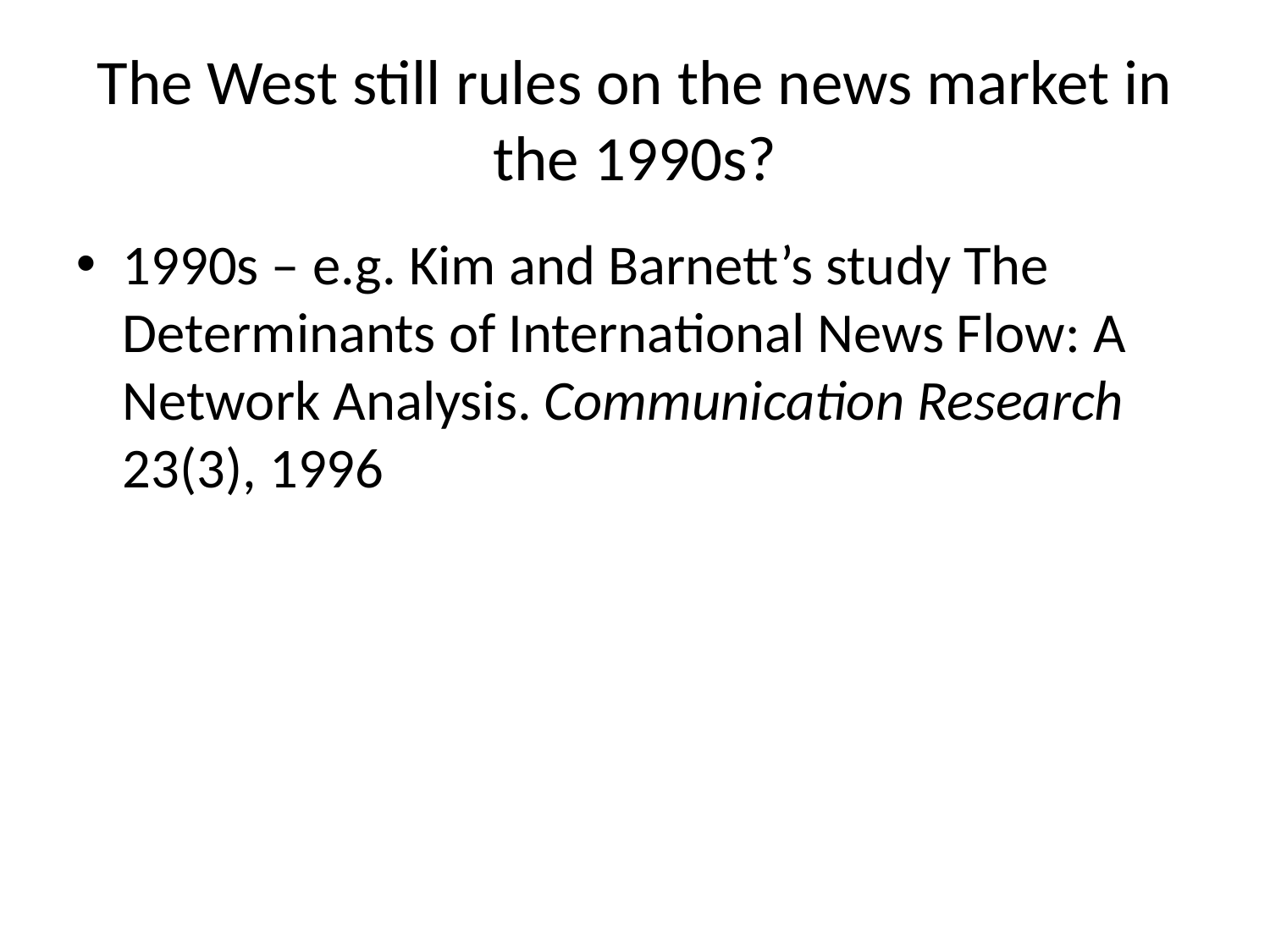

The West still rules on the news market in the 1990s?
1990s – e.g. Kim and Barnett’s study The Determinants of International News Flow: A Network Analysis. Communication Research 23(3), 1996